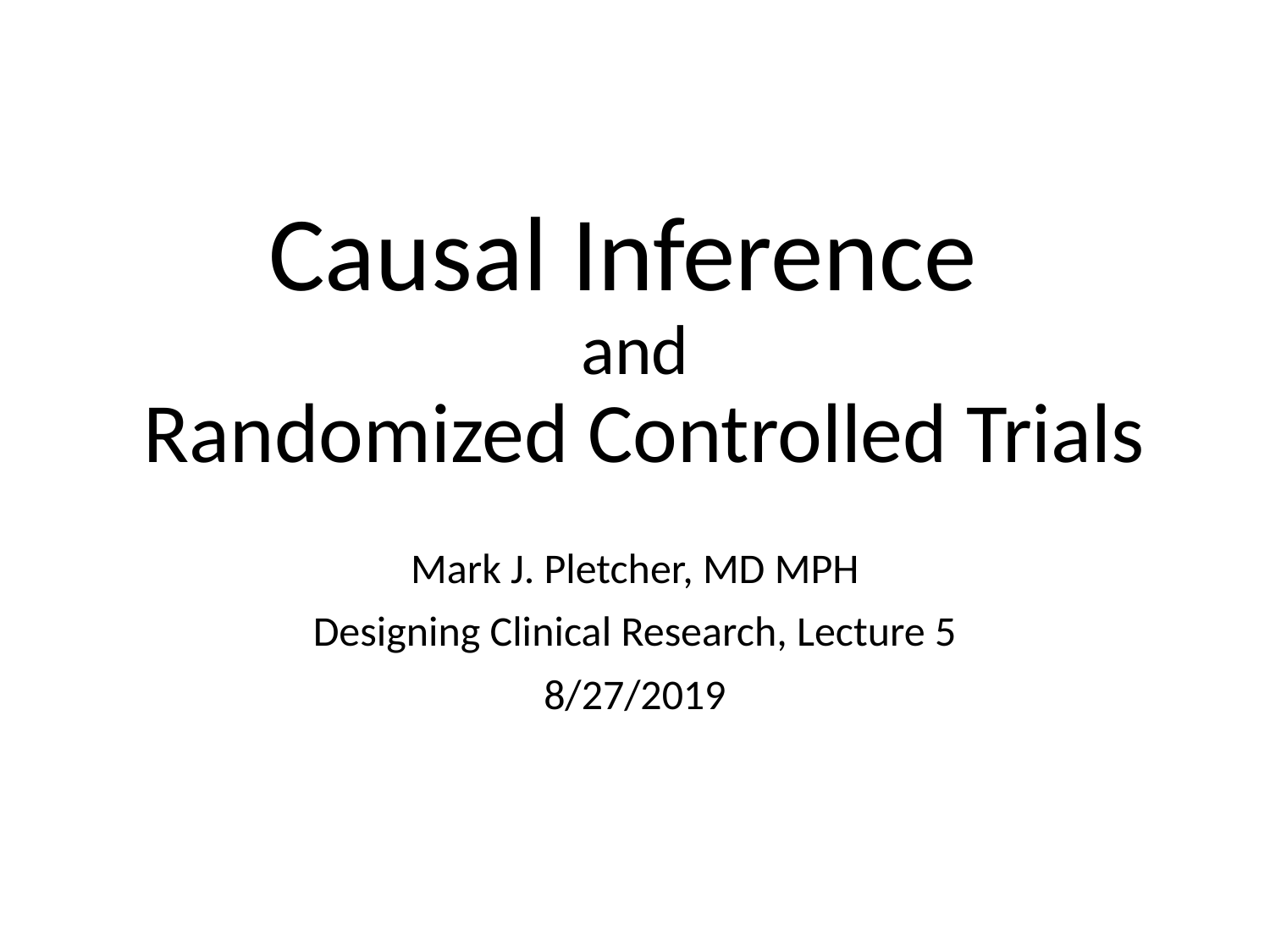

# Causal Inference and Randomized Controlled Trials
Mark J. Pletcher, MD MPH
Designing Clinical Research, Lecture 5
8/27/2019